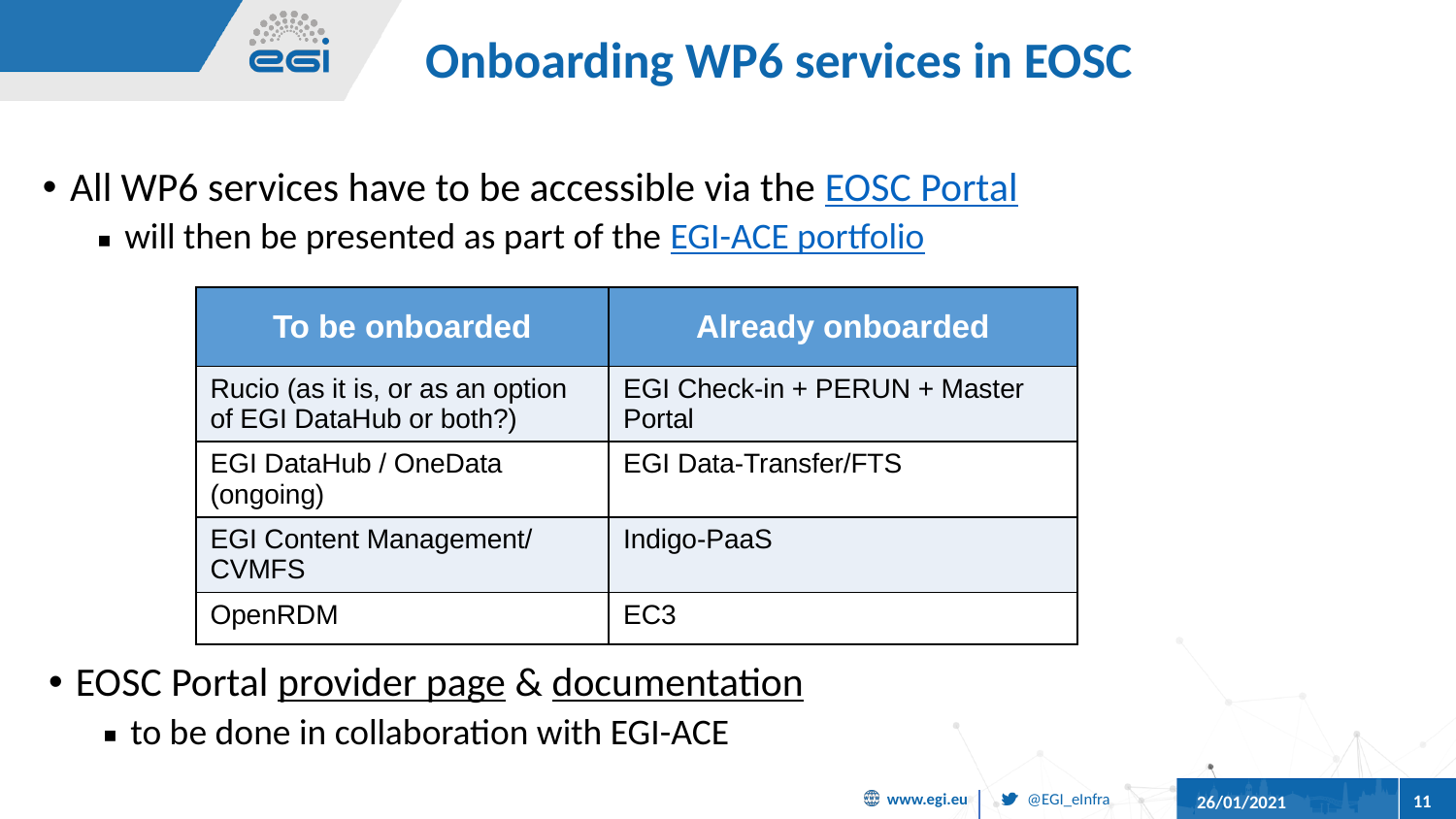

# Onboarding WP6 services in EOSC
All WP6 services have to be accessible via the EOSC Portal
will then be presented as part of the EGI-ACE portfolio

| To be onboarded | Already onboarded |
| --- | --- |
| Rucio (as it is, or as an option of EGI DataHub or both?) | EGI Check-in + PERUN + Master Portal |
| EGI DataHub / OneData (ongoing) | EGI Data-Transfer/FTS |
| EGI Content Management/ CVMFS | Indigo-PaaS |
| OpenRDM | EC3 |
EOSC Portal provider page & documentation
to be done in collaboration with EGI-ACE